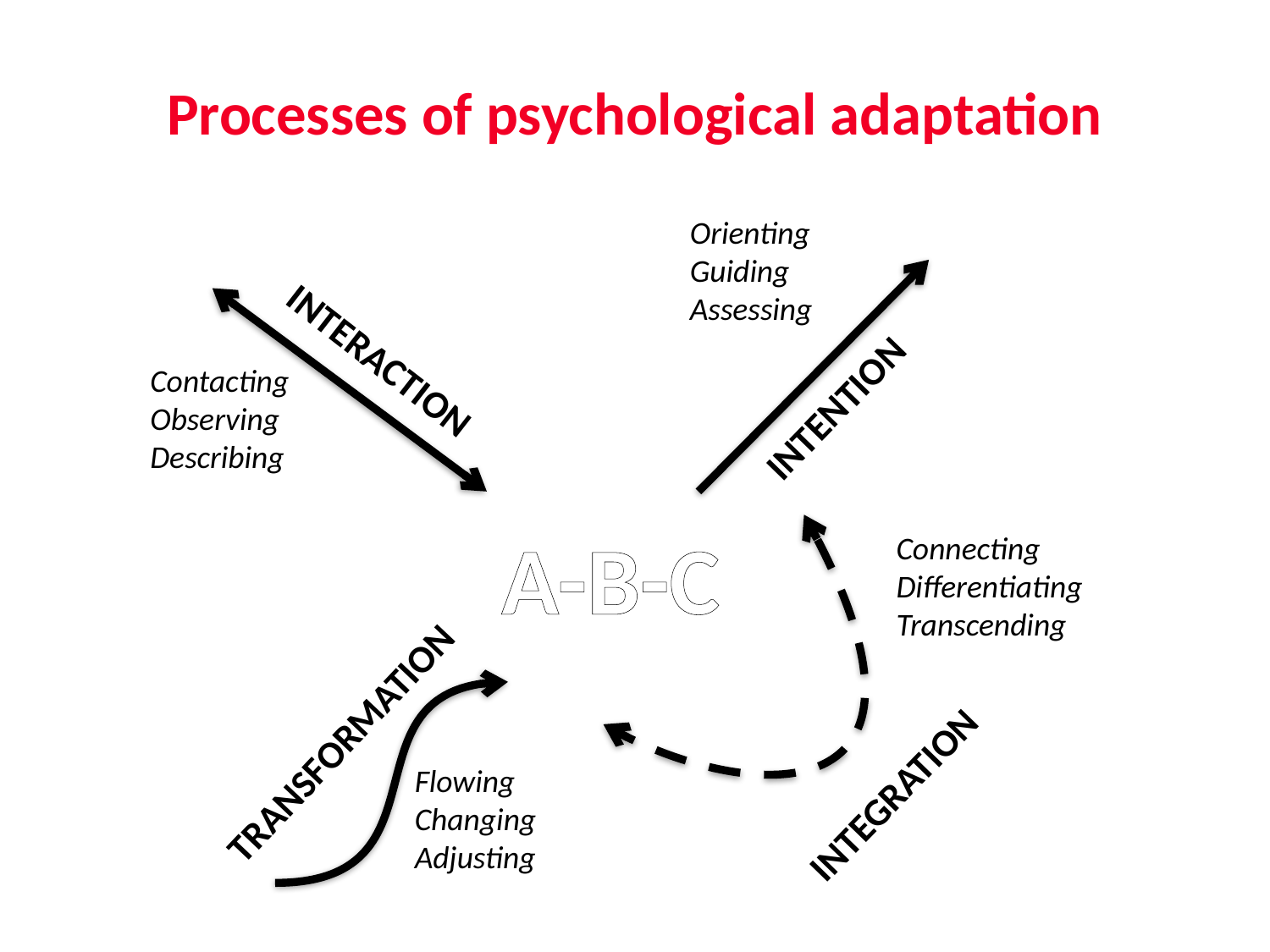

# Processes of psychological adaptation
Orienting
Guiding
Assessing
INTENTION
INTERACTION
Contacting
Observing
Describing
A-B-C
Connecting
Differentiating
Transcending

INTEGRATION
TRANSFORMATION
Flowing
Changing
Adjusting